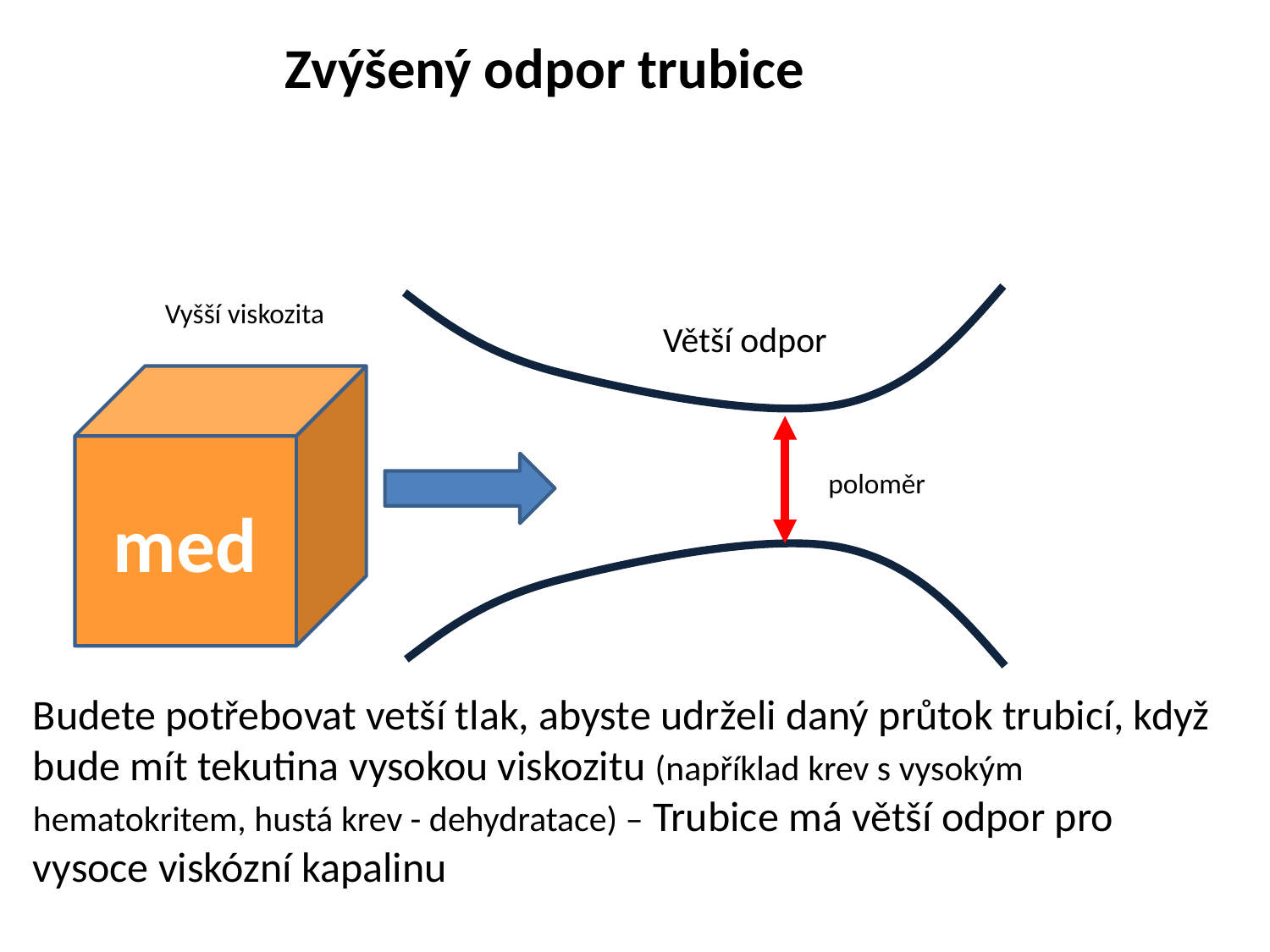

Zvýšený odpor trubice

Vyšší viskozita
Větší odpor
med

poloměr

Budete potřebovat vetší tlak, abyste udrželi daný průtok trubicí, když bude mít tekutina vysokou viskozitu (například krev s vysokým hematokritem, hustá krev - dehydratace) – Trubice má větší odpor pro vysoce viskózní kapalinu